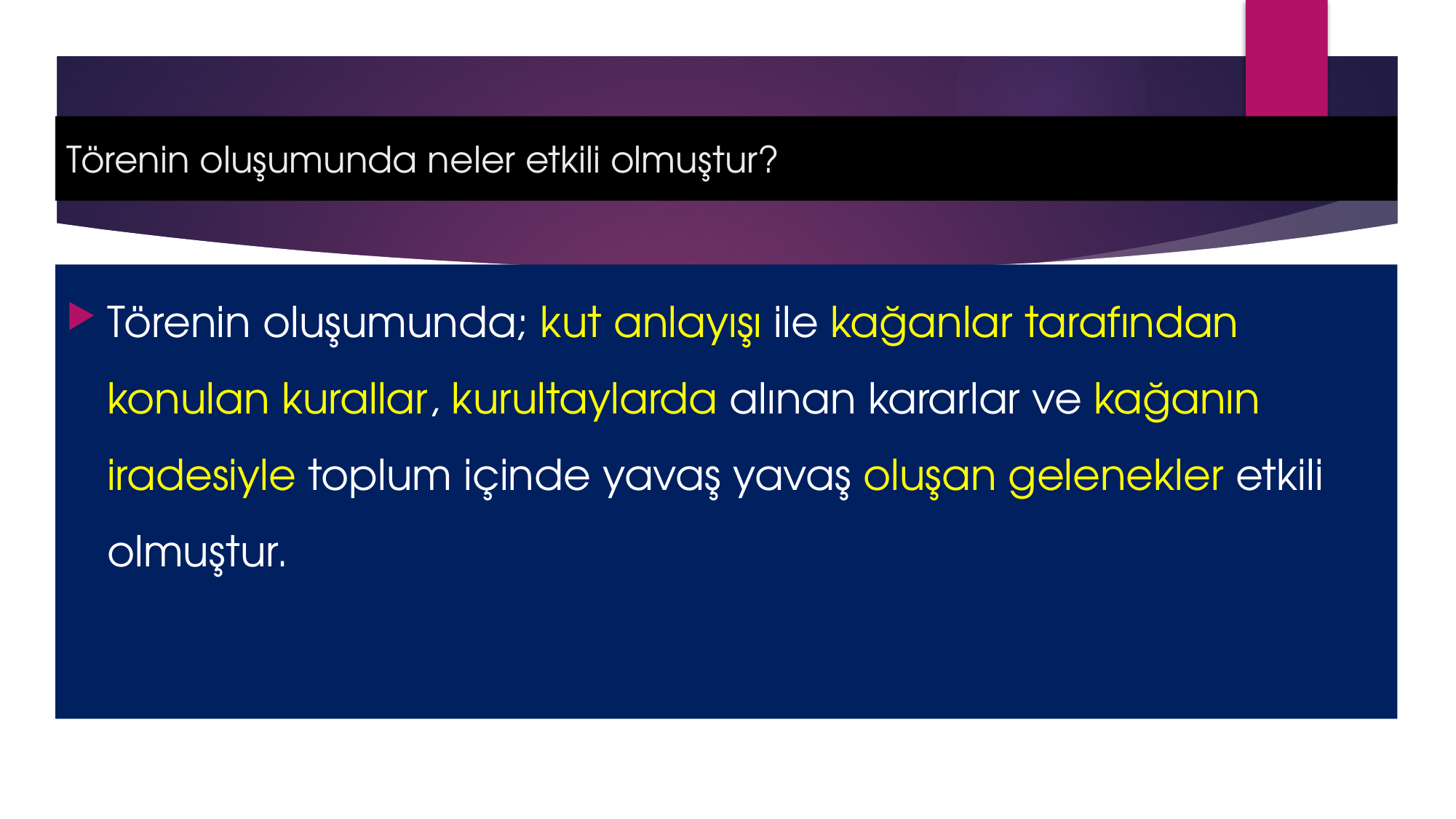

# Törenin oluşumunda neler etkili olmuştur?
Törenin oluşumunda; kut anlayışı ile kağanlar tarafından konulan kurallar, kurultaylarda alınan kararlar ve kağanın iradesiyle toplum içinde yavaş yavaş oluşan gelenekler etkili olmuştur.